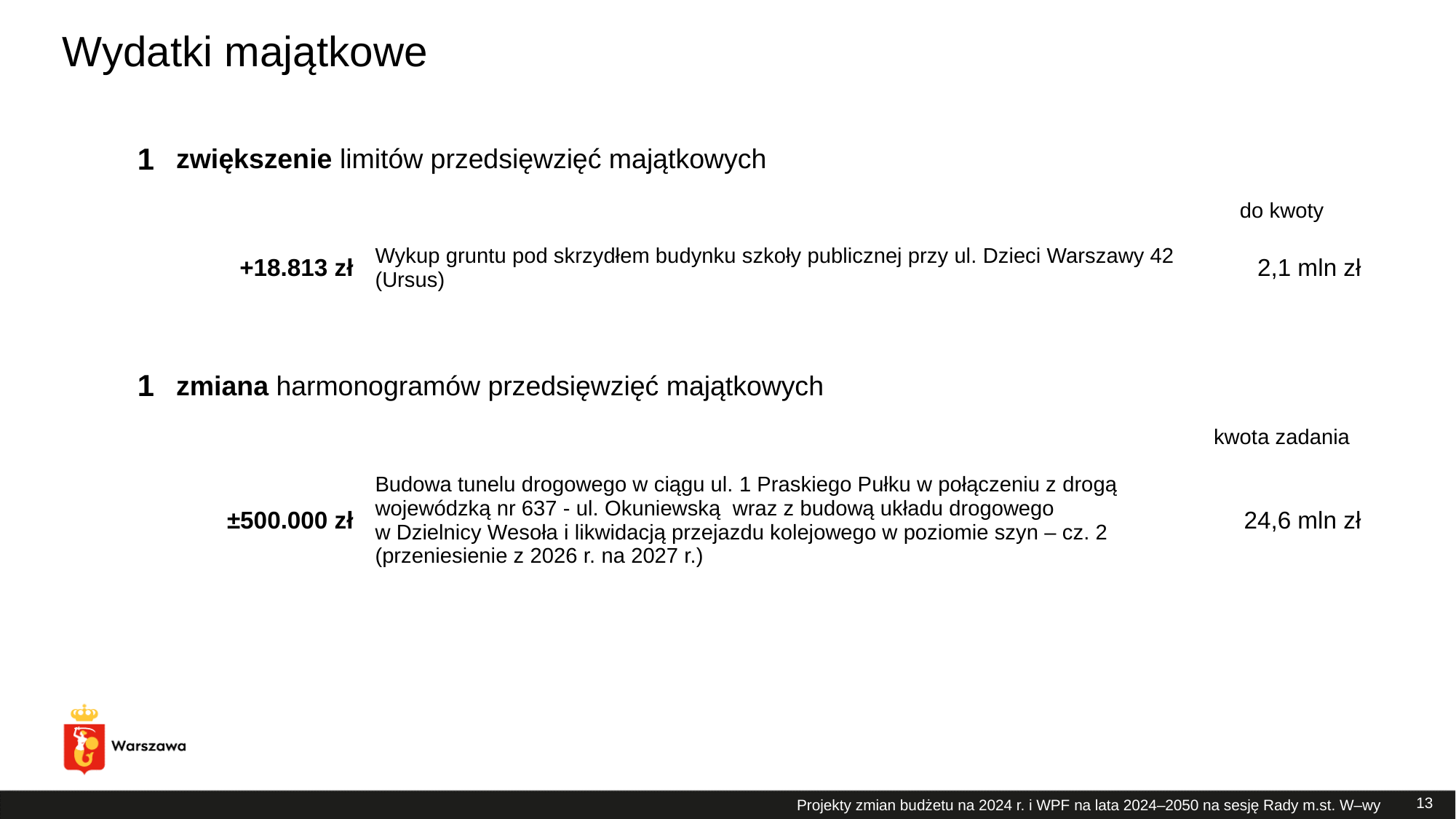

# Wydatki majątkowe
| 1 | zwiększenie limitów przedsięwzięć majątkowych |  |  |
| --- | --- | --- | --- |
|  | w tym: |  | do kwoty |
|  | +18.813 zł | Wykup gruntu pod skrzydłem budynku szkoły publicznej przy ul. Dzieci Warszawy 42 (Ursus) | 2,1 mln zł |
| 1 | zmiana harmonogramów przedsięwzięć majątkowych |  |  |
| --- | --- | --- | --- |
|  | w tym: |  | kwota zadania |
|  | ±500.000 zł | Budowa tunelu drogowego w ciągu ul. 1 Praskiego Pułku w połączeniu z drogą wojewódzką nr 637 - ul. Okuniewską wraz z budową układu drogowego w Dzielnicy Wesoła i likwidacją przejazdu kolejowego w poziomie szyn – cz. 2 (przeniesienie z 2026 r. na 2027 r.) | 24,6 mln zł |
13
Projekty zmian budżetu na 2024 r. i WPF na lata 2024–2050 na sesję Rady m.st. W–wy